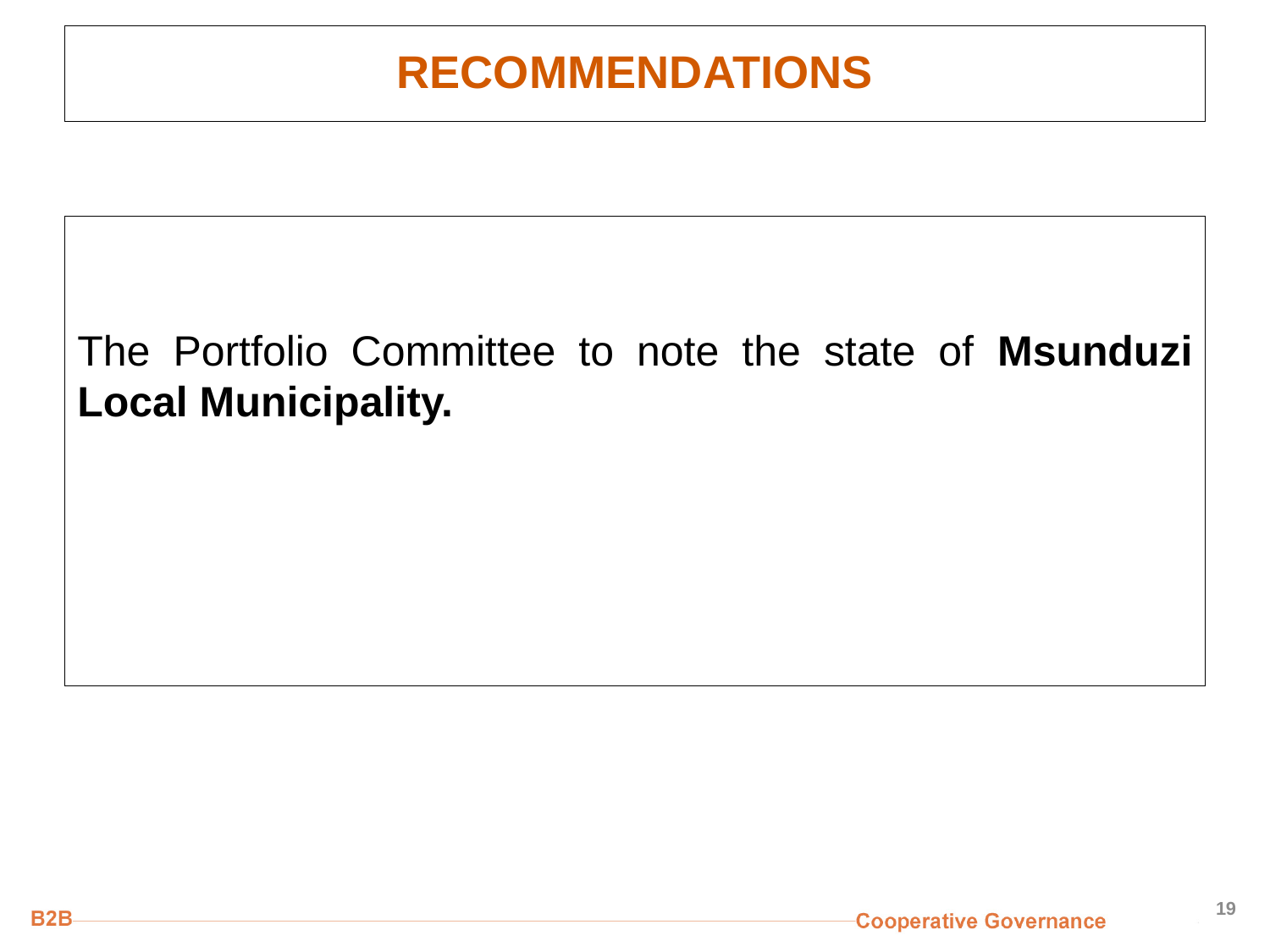

# RECOMMENDATIONS

The Portfolio Committee to note the state of Msunduzi Local Municipality.

19